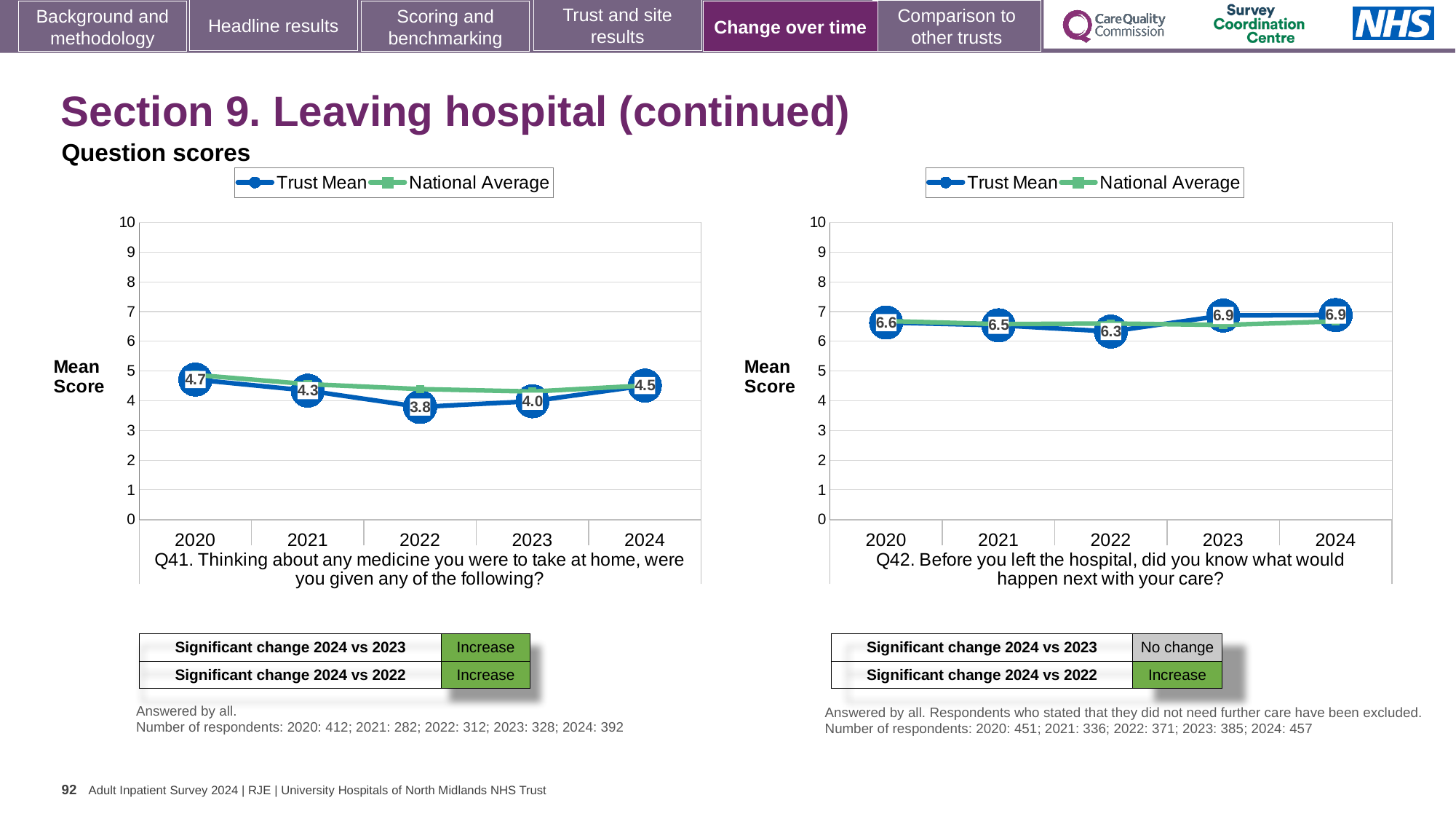

# Section 9. Leaving hospital (continued)
Question scores

### Chart

| Category | Trust Mean | National Average |
|---|---|---|
| 2020 | 4.712285681804737 | 4.870046056338317 |
| 2021 | 4.340311288106387 | 4.559779557716962 |
| 2022 | 3.790384580652026 | 4.393293438839676 |
| 2023 | 3.983714353709925 | 4.311320910470059 |
| 2024 | 4.510672466603416 | 4.513074126480582 |

### Chart

| Category | Trust Mean | National Average |
|---|---|---|
| 2020 | 6.632505609444455 | 6.682918926457972 |
| 2021 | 6.539950691970499 | 6.578663337196869 |
| 2022 | 6.329665297908393 | 6.600935210421005 |
| 2023 | 6.867925539384323 | 6.550349835395068 |
| 2024 | 6.884226456863144 | 6.671287481690015 |
| Significant change 2024 vs 2023 | Increase |
| --- | --- |
| Significant change 2024 vs 2022 | Increase |
| Significant change 2024 vs 2023 | No change |
| --- | --- |
| Significant change 2024 vs 2022 | Increase |
Answered by all.
Number of respondents: 2020: 412; 2021: 282; 2022: 312; 2023: 328; 2024: 392

Answered by all. Respondents who stated that they did not need further care have been excluded.
Number of respondents: 2020: 451; 2021: 336; 2022: 371; 2023: 385; 2024: 457

92